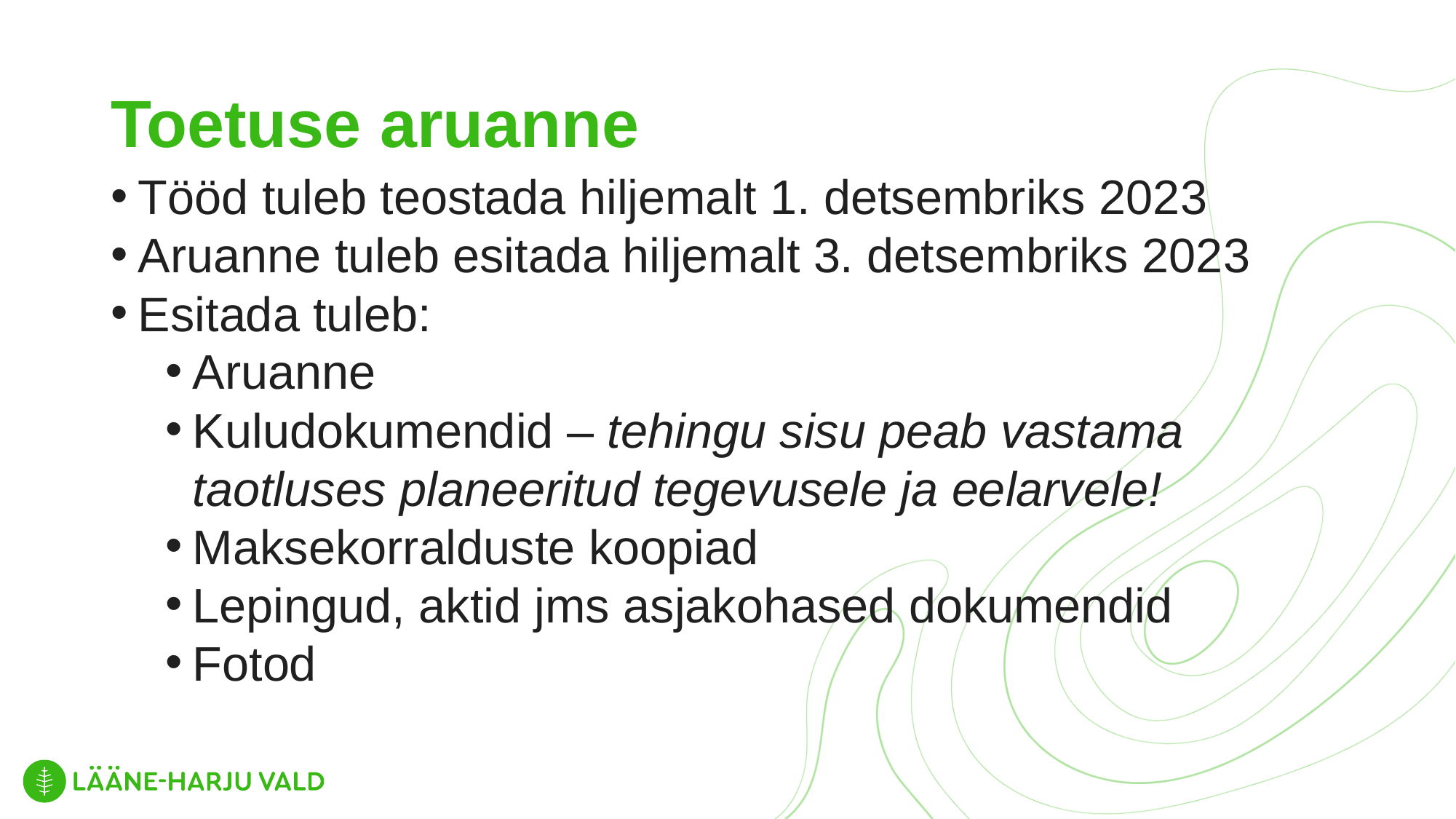

# Toetuse aruanne
Tööd tuleb teostada hiljemalt 1. detsembriks 2023
Aruanne tuleb esitada hiljemalt 3. detsembriks 2023
Esitada tuleb:
Aruanne
Kuludokumendid – tehingu sisu peab vastama taotluses planeeritud tegevusele ja eelarvele!
Maksekorralduste koopiad
Lepingud, aktid jms asjakohased dokumendid
Fotod